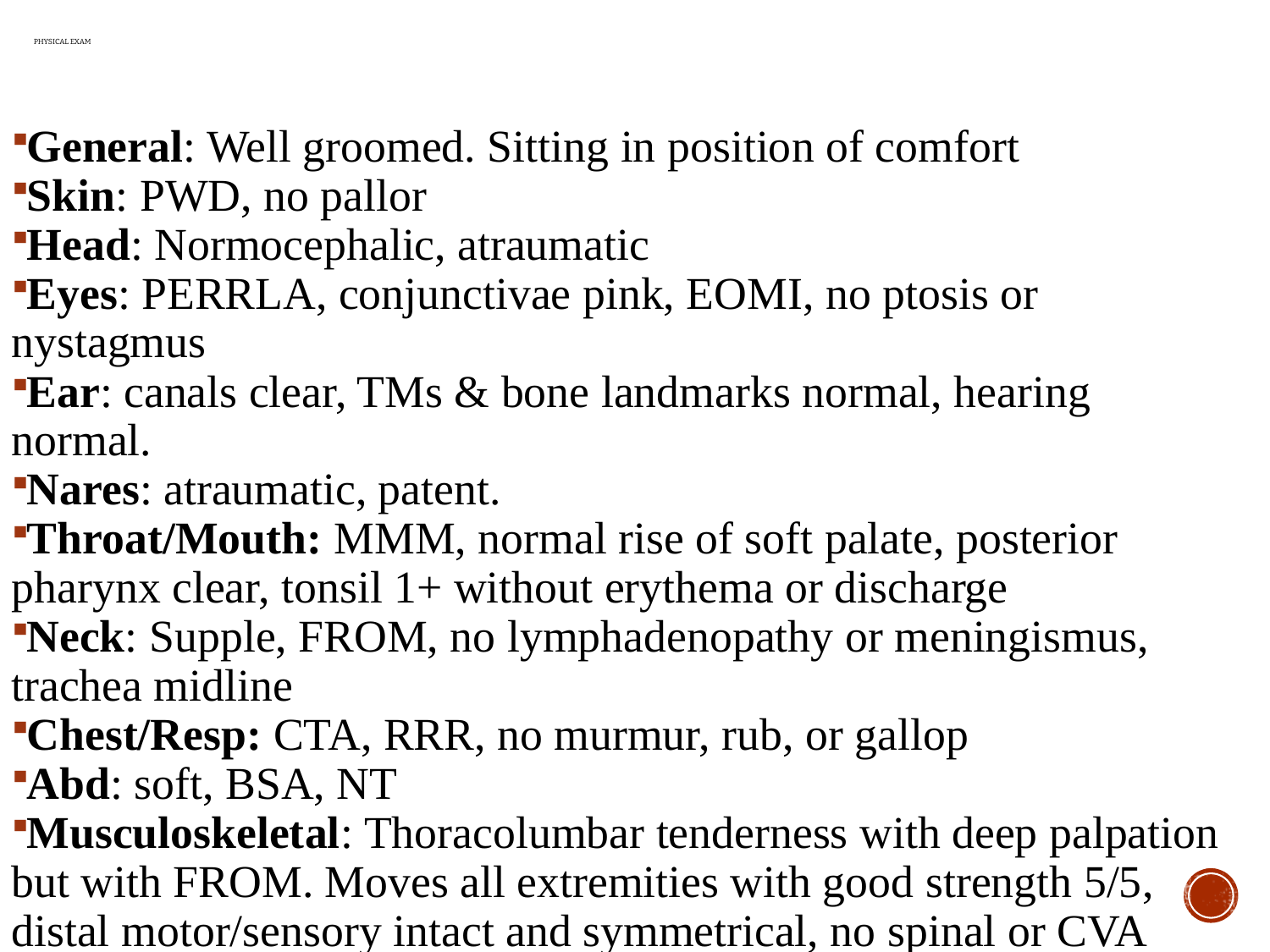

# Physical exam
General: Well groomed. Sitting in position of comfort
Skin: PWD, no pallor
Head: Normocephalic, atraumatic
Eyes: PERRLA, conjunctivae pink, EOMI, no ptosis or nystagmus
Ear: canals clear, TMs & bone landmarks normal, hearing normal.
Nares: atraumatic, patent.
Throat/Mouth: MMM, normal rise of soft palate, posterior pharynx clear, tonsil 1+ without erythema or discharge
Neck: Supple, FROM, no lymphadenopathy or meningismus, trachea midline
Chest/Resp: CTA, RRR, no murmur, rub, or gallop
Abd: soft, BSA, NT
Musculoskeletal: Thoracolumbar tenderness with deep palpation but with FROM. Moves all extremities with good strength 5/5, distal motor/sensory intact and symmetrical, no spinal or CVA tenderness, good pulses.
Neuro: A/O x4, GCS 15, CNII-XII intact, no focal neuro deficits.